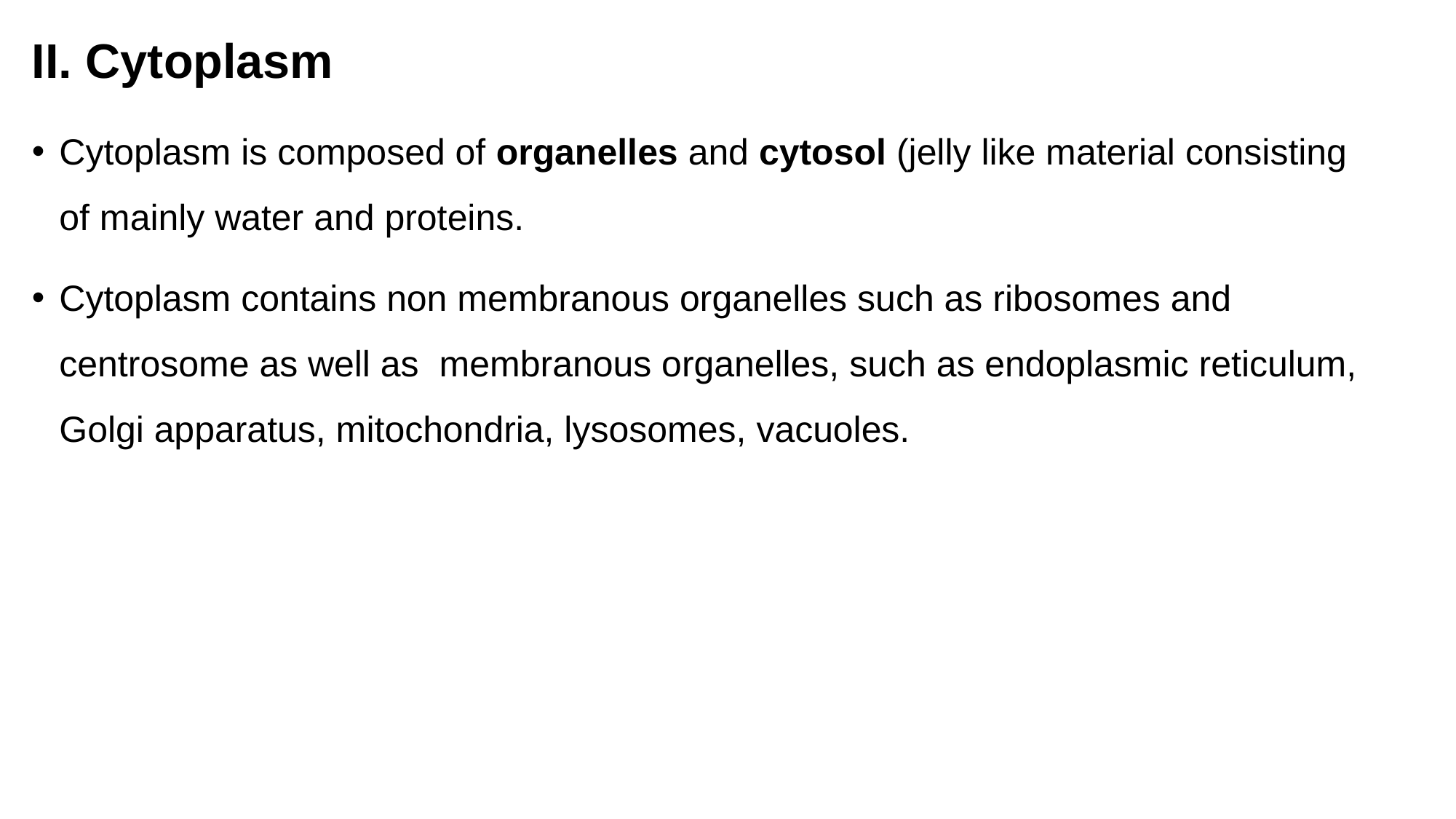

# II. Cytoplasm
Cytoplasm is composed of organelles and cytosol (jelly like material consisting of mainly water and proteins.
Cytoplasm contains non membranous organelles such as ribosomes and centrosome as well as  membranous organelles, such as endoplasmic reticulum, Golgi apparatus, mitochondria, lysosomes, vacuoles.